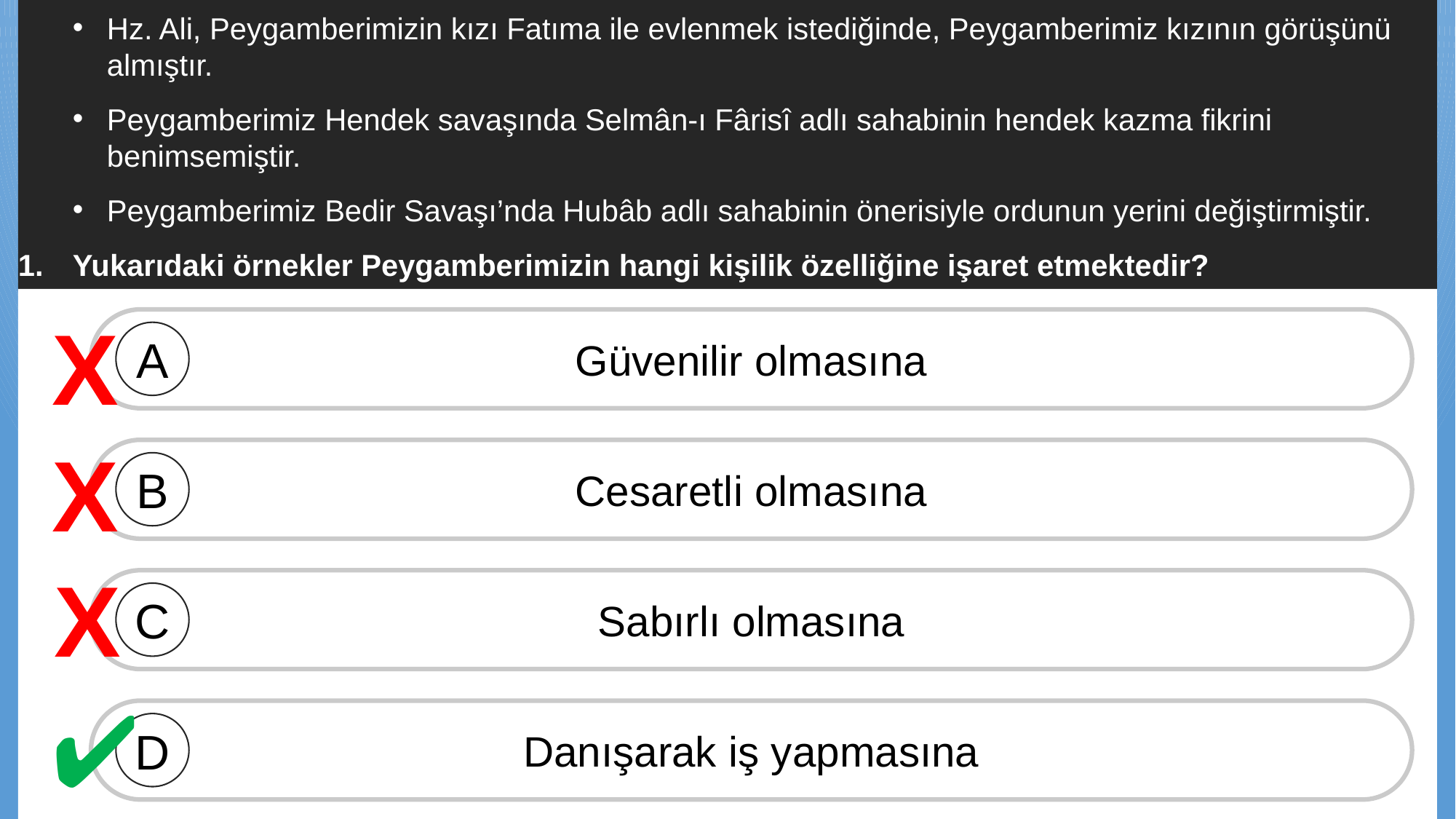

Hz. Ali, Peygamberimizin kızı Fatıma ile evlenmek istediğinde, Peygamberimiz kızının görüşünü almıştır.
Peygamberimiz Hendek savaşında Selmân-ı Fârisî adlı sahabinin hendek kazma fikrini benimsemiştir.
Peygamberimiz Bedir Savaşı’nda Hubâb adlı sahabinin önerisiyle ordunun yerini değiştirmiştir.
Yukarıdaki örnekler Peygamberimizin hangi kişilik özelliğine işaret etmektedir?

Güvenilir olmasına
A
X
Cesaretli olmasına
B
X
Sabırlı olmasına
C
X
Danışarak iş yapmasına
D
✔